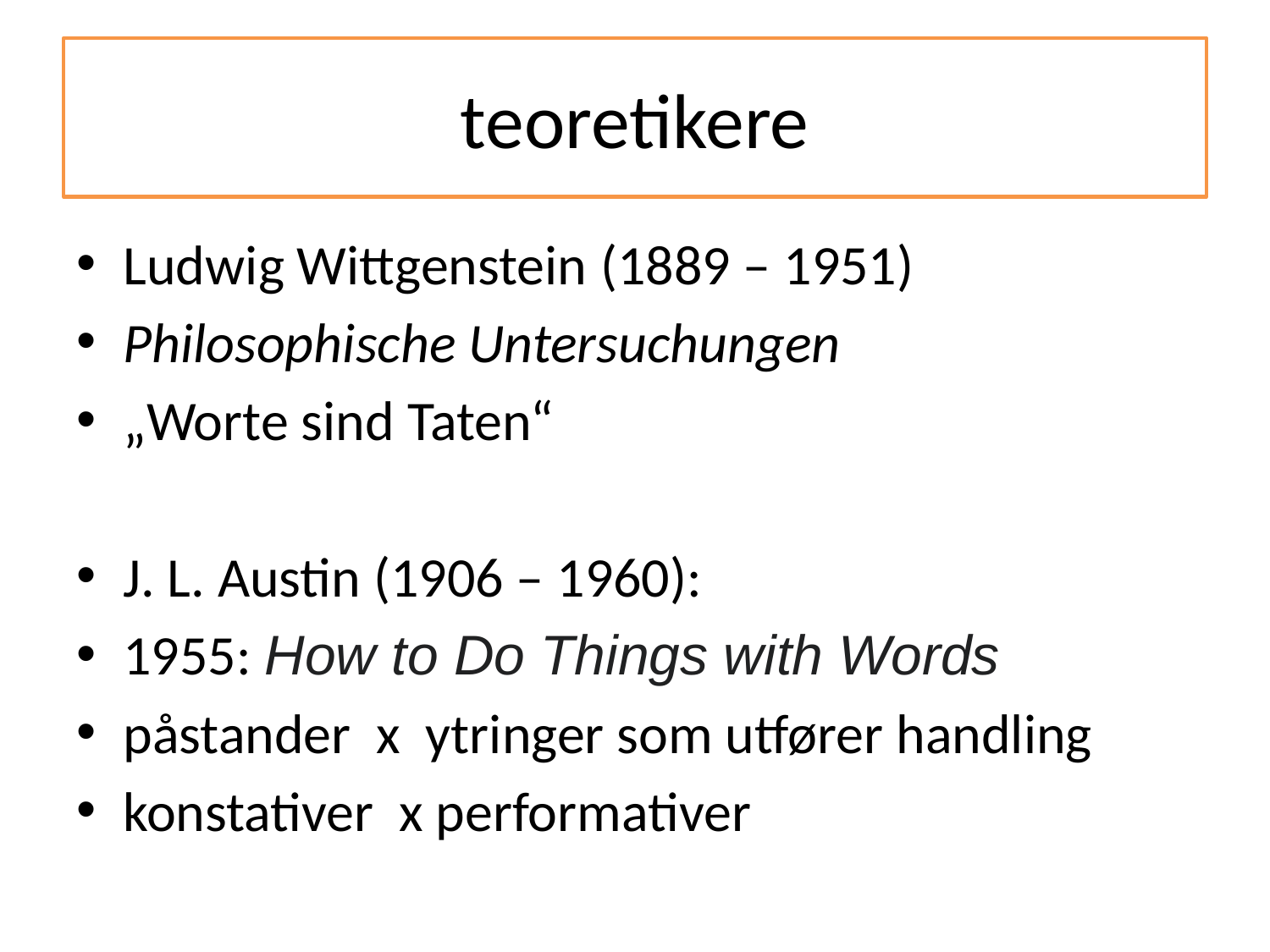

# teoretikere
Ludwig Wittgenstein (1889 – 1951)
Philosophische Untersuchungen
„Worte sind Taten“

J. L. Austin (1906 – 1960):
1955: How to Do Things with Words
påstander  x  ytringer som utfører handling
konstativer  x performativer